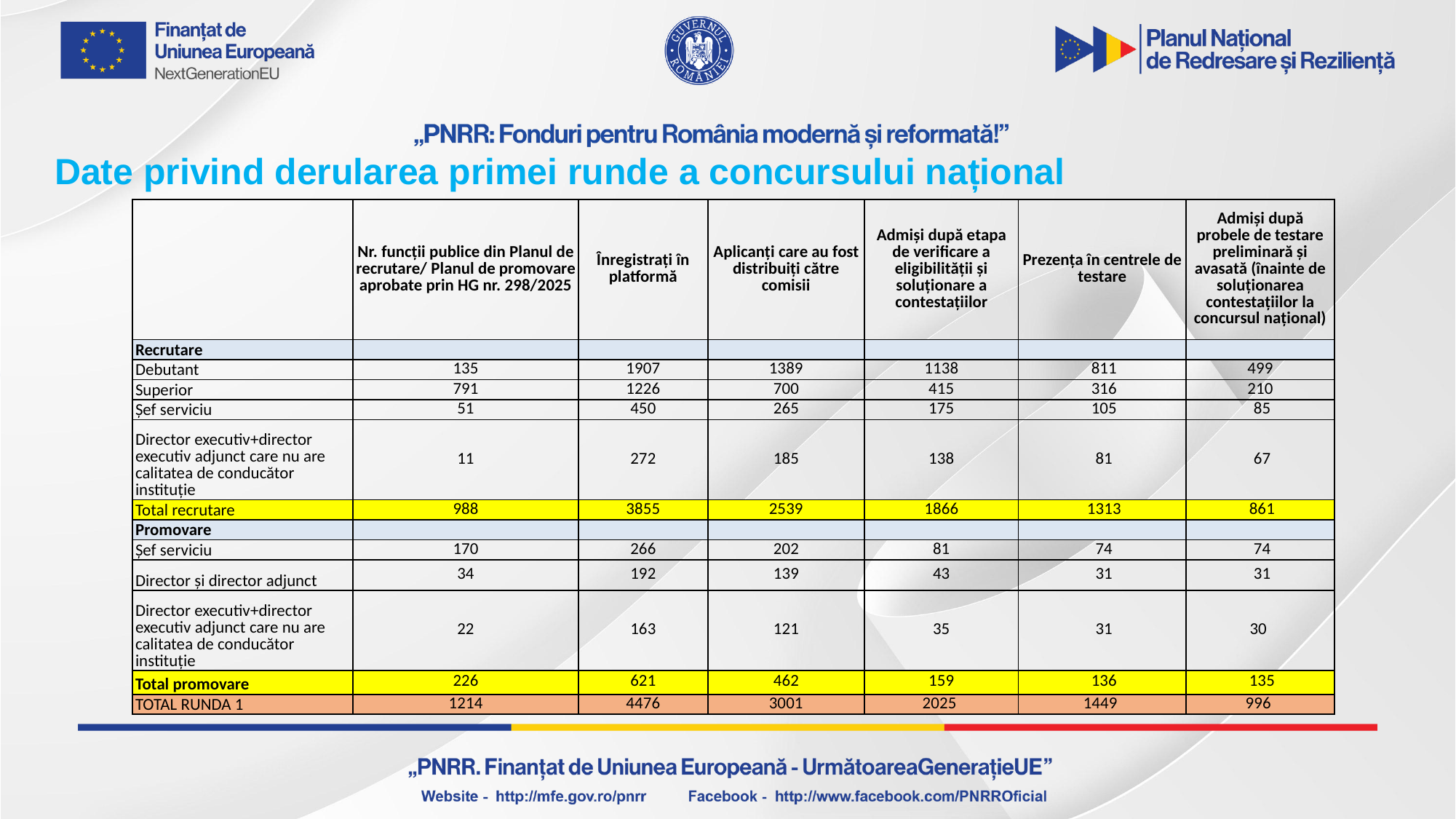

Date privind derularea primei runde a concursului național
|  | Nr. funcții publice din Planul de recrutare/ Planul de promovare aprobate prin HG nr. 298/2025 | Înregistrați în platformă | Aplicanți care au fost distribuiți către comisii | Admiși după etapa de verificare a eligibilității și soluționare a contestațiilor | Prezența în centrele de testare | Admiși după probele de testare preliminară și avasată (înainte de soluționarea contestațiilor la concursul național) |
| --- | --- | --- | --- | --- | --- | --- |
| Recrutare |  |  |  |  |  |  |
| Debutant | 135 | 1907 | 1389 | 1138 | 811 | 499 |
| Superior | 791 | 1226 | 700 | 415 | 316 | 210 |
| Șef serviciu | 51 | 450 | 265 | 175 | 105 | 85 |
| Director executiv+director executiv adjunct care nu are calitatea de conducător instituție | 11 | 272 | 185 | 138 | 81 | 67 |
| Total recrutare | 988 | 3855 | 2539 | 1866 | 1313 | 861 |
| Promovare |  |  |  |  |  |  |
| Șef serviciu | 170 | 266 | 202 | 81 | 74 | 74 |
| Director și director adjunct | 34 | 192 | 139 | 43 | 31 | 31 |
| Director executiv+director executiv adjunct care nu are calitatea de conducător instituție | 22 | 163 | 121 | 35 | 31 | 30 |
| Total promovare | 226 | 621 | 462 | 159 | 136 | 135 |
| TOTAL RUNDA 1 | 1214 | 4476 | 3001 | 2025 | 1449 | 996 |